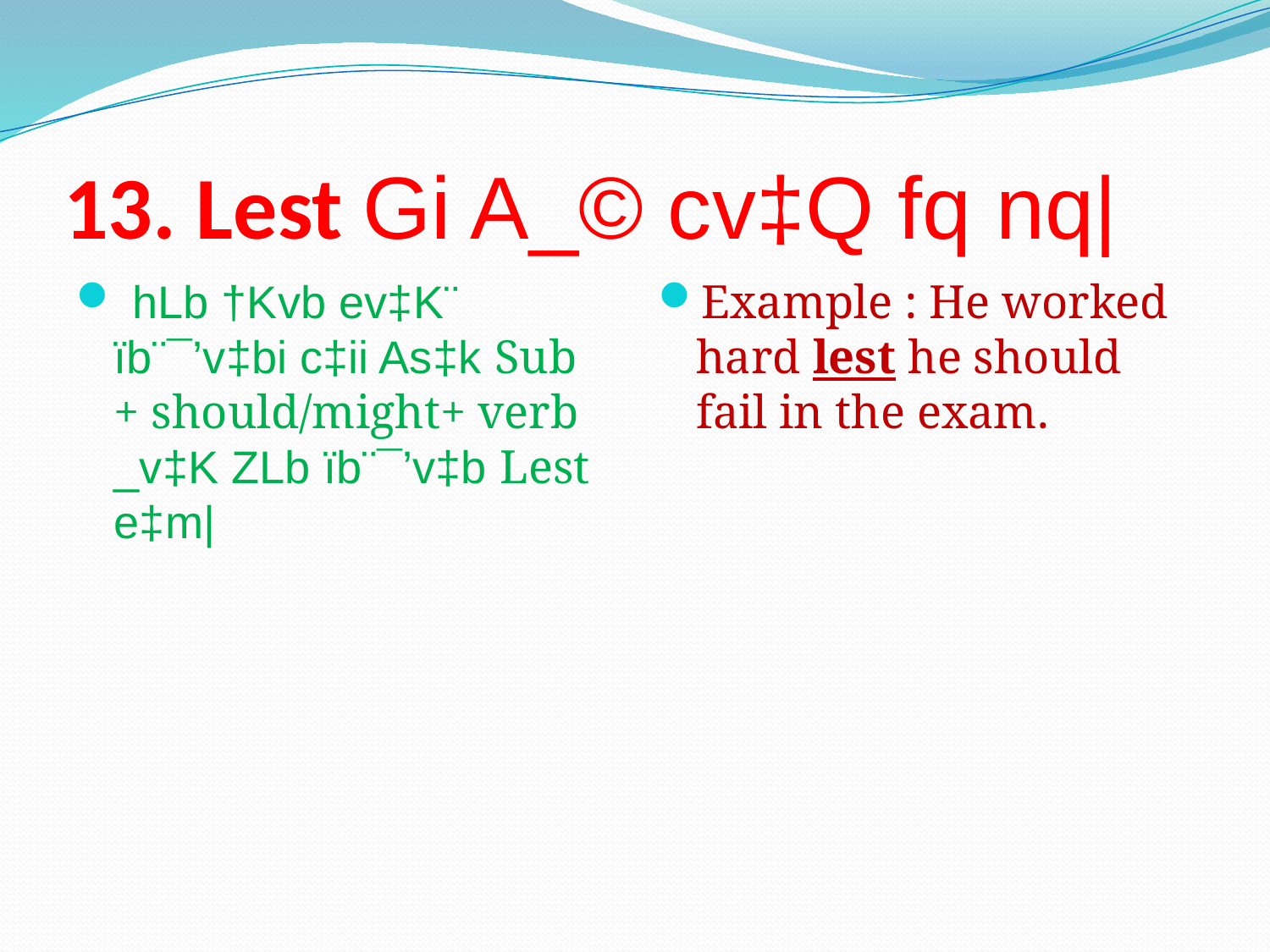

# 13. Lest Gi A_© cv‡Q fq nq|
 hLb †Kvb ev‡K¨ ïb¨¯’v‡bi c‡ii As‡k Sub + should/might+ verb _v‡K ZLb ïb¨¯’v‡b Lest e‡m|
Example : He worked hard lest he should fail in the exam.